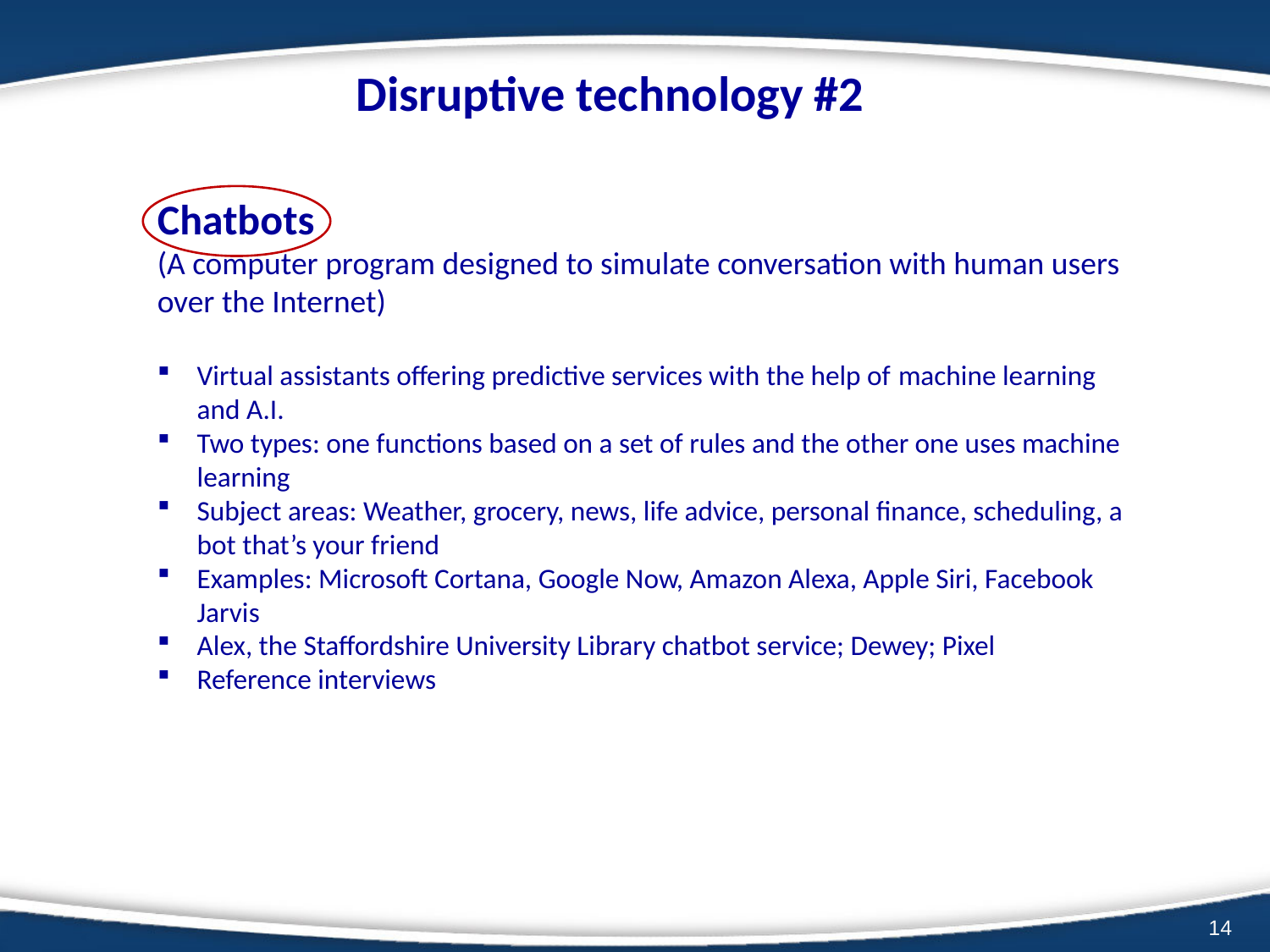

# Disruptive technology #2

Chatbots
(A computer program designed to simulate conversation with human users over the Internet)

Virtual assistants offering predictive services with the help of machine learning and A.I.
Two types: one functions based on a set of rules and the other one uses machine learning
Subject areas: Weather, grocery, news, life advice, personal finance, scheduling, a bot that’s your friend
Examples: Microsoft Cortana, Google Now, Amazon Alexa, Apple Siri, Facebook Jarvis
Alex, the Staffordshire University Library chatbot service; Dewey; Pixel
Reference interviews

14